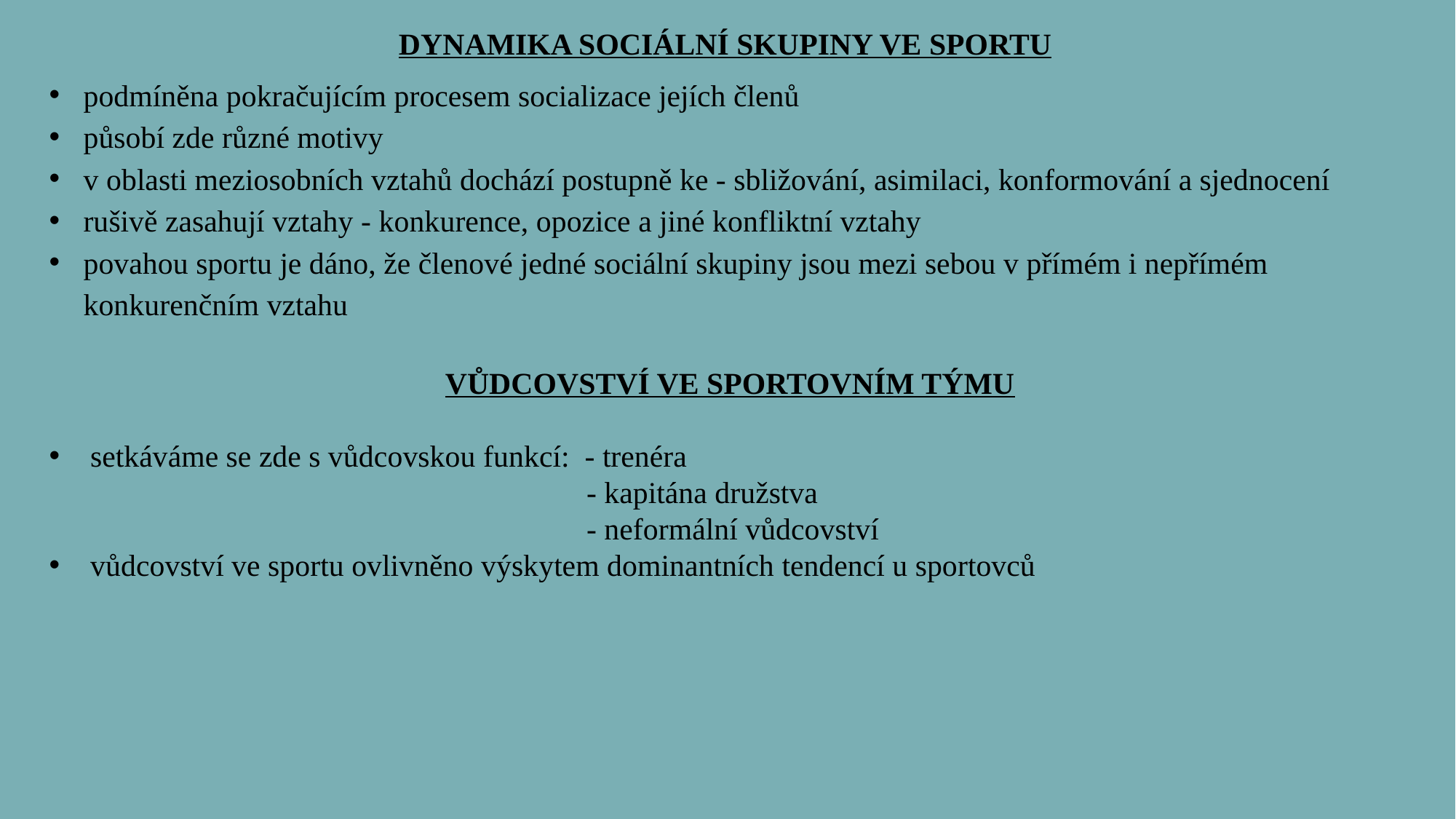

DYNAMIKA SOCIÁLNÍ SKUPINY VE SPORTU

podmíněna pokračujícím procesem socializace jejích členů
působí zde různé motivy
v oblasti meziosobních vztahů dochází postupně ke - sbližování, asimilaci, konformování a sjednocení
rušivě zasahují vztahy - konkurence, opozice a jiné konfliktní vztahy
povahou sportu je dáno, že členové jedné sociální skupiny jsou mezi sebou v přímém i nepřímém konkurenčním vztahu
VŮDCOVSTVÍ VE SPORTOVNÍM TÝMU
setkáváme se zde s vůdcovskou funkcí:  - trenéra
                                                                 - kapitána družstva
                                                                 - neformální vůdcovství
vůdcovství ve sportu ovlivněno výskytem dominantních tendencí u sportovců